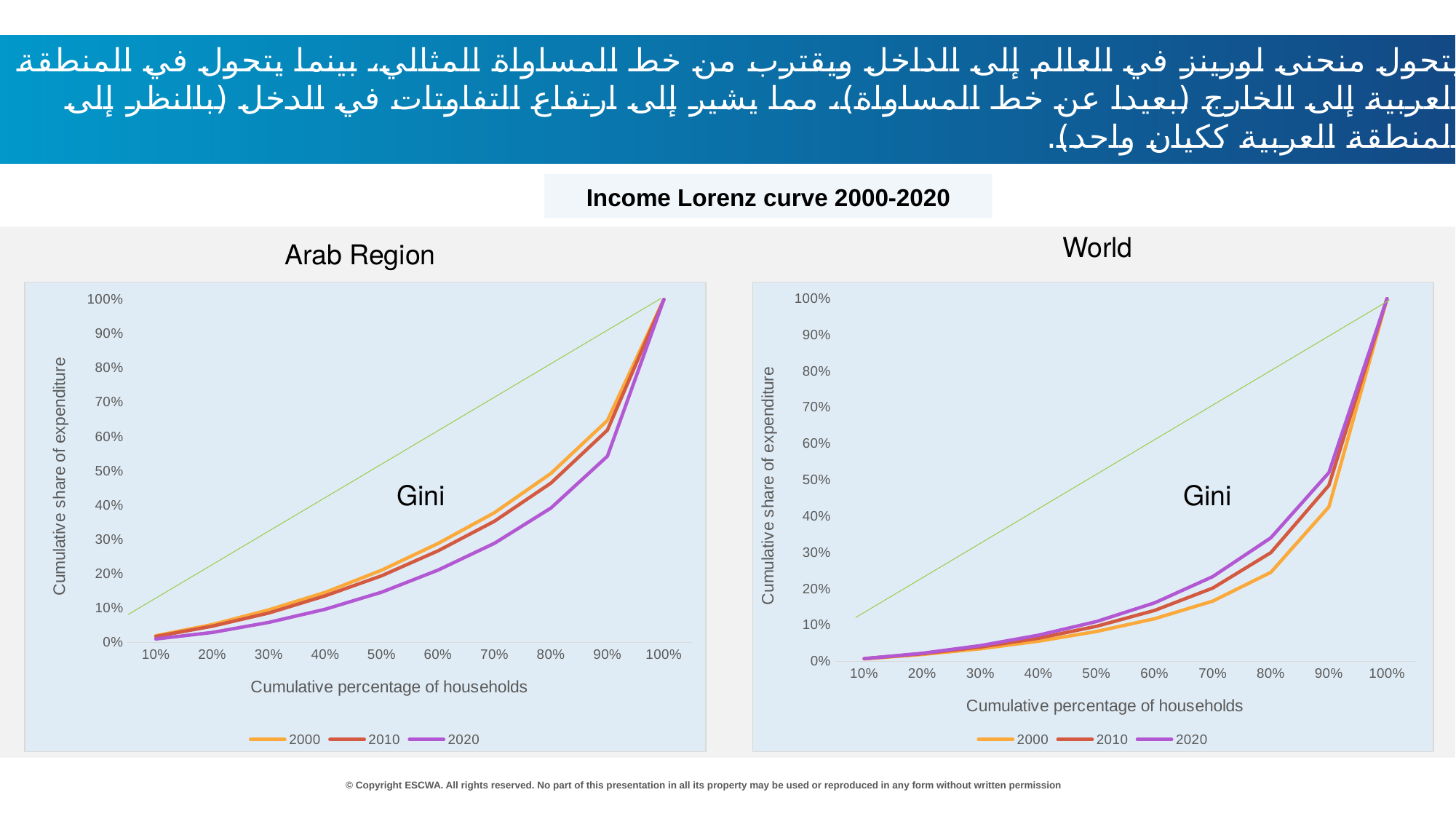

يتحول منحنى لورينز في العالم إلى الداخل ويقترب من خط المساواة المثالي، بينما يتحول في المنطقة العربية إلى الخارج (بعيدا عن خط المساواة)، مما يشير إلى ارتفاع التفاوتات في الدخل (بالنظر إلى المنطقة العربية ككيان واحد).
Income Lorenz curve 2000-2020
World
Arab Region

### Chart

| Category | 2000 | 2010 | 2020 |
|---|---|---|---|
| 0.1 | 0.01966312 | 0.0173859 | 0.01023266 |
| 0.2 | 0.05201096 | 0.04738695 | 0.0291839 |
| 0.3 | 0.09507252 | 0.08581929 | 0.05847714 |
| 0.4 | 0.14593176 | 0.13594028 | 0.09686049 |
| 0.5 | 0.21069366 | 0.19449031 | 0.14659193 |
| 0.6 | 0.28853106 | 0.2671619 | 0.21097495 |
| 0.7 | 0.37845551 | 0.35340336 | 0.28920255 |
| 0.8 | 0.49282974 | 0.46452347 | 0.39194631 |
| 0.9 | 0.64730127 | 0.61894815 | 0.54307543 |
| 1 | 1.0 | 1.0 | 1.0 |

### Chart

| Category | 2000 | 2010 | 2020 |
|---|---|---|---|
| 0.1 | 0.006605953 | 0.007300224 | 0.007274851 |
| 0.2 | 0.01883852 | 0.02091505 | 0.02212579 |
| 0.3 | 0.03446843 | 0.0394356 | 0.04321527 |
| 0.4 | 0.05541158 | 0.06365733 | 0.07209339 |
| 0.5 | 0.08227914 | 0.09651226 | 0.109741 |
| 0.6 | 0.1175074 | 0.1402555 | 0.1612672 |
| 0.7 | 0.165938 | 0.2017529 | 0.2334624 |
| 0.8 | 0.245211 | 0.2994385 | 0.3404158 |
| 0.9 | 0.4257837 | 0.4851372 | 0.5202647 |
| 1 | 1.0 | 1.0 | 1.0 |
Gini
Gini